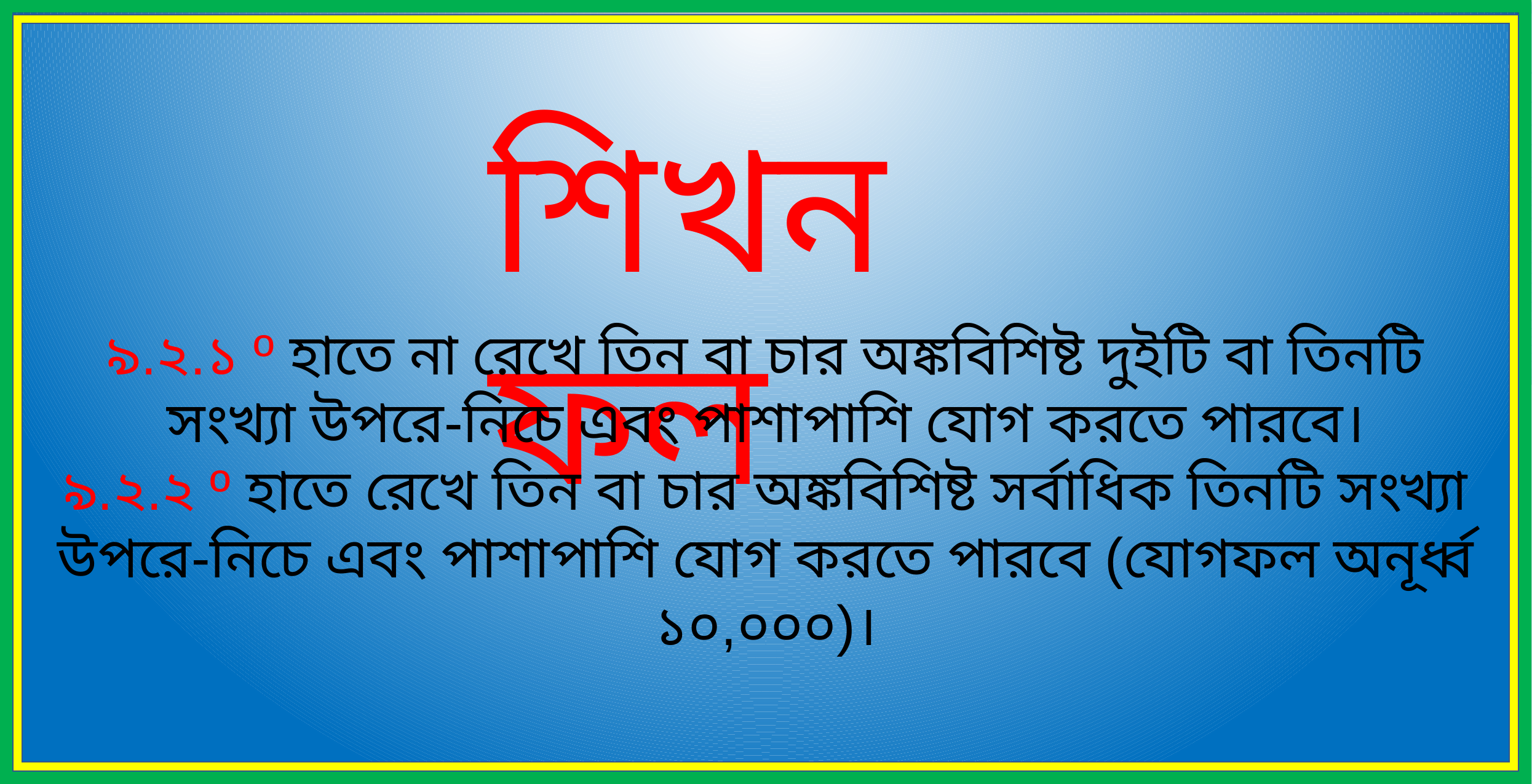

শিখনফল
৯.২.১ º হাতে না রেখে তিন বা চার অঙ্কবিশিষ্ট দুইটি বা তিনটি সংখ্যা উপরে-নিচে এবং পাশাপাশি যোগ করতে পারবে।
৯.২.২ º হাতে রেখে তিন বা চার অঙ্কবিশিষ্ট সর্বাধিক তিনটি সংখ্যা উপরে-নিচে এবং পাশাপাশি যোগ করতে পারবে (যোগফল অনূর্ধ্ব ১০,০০০)।